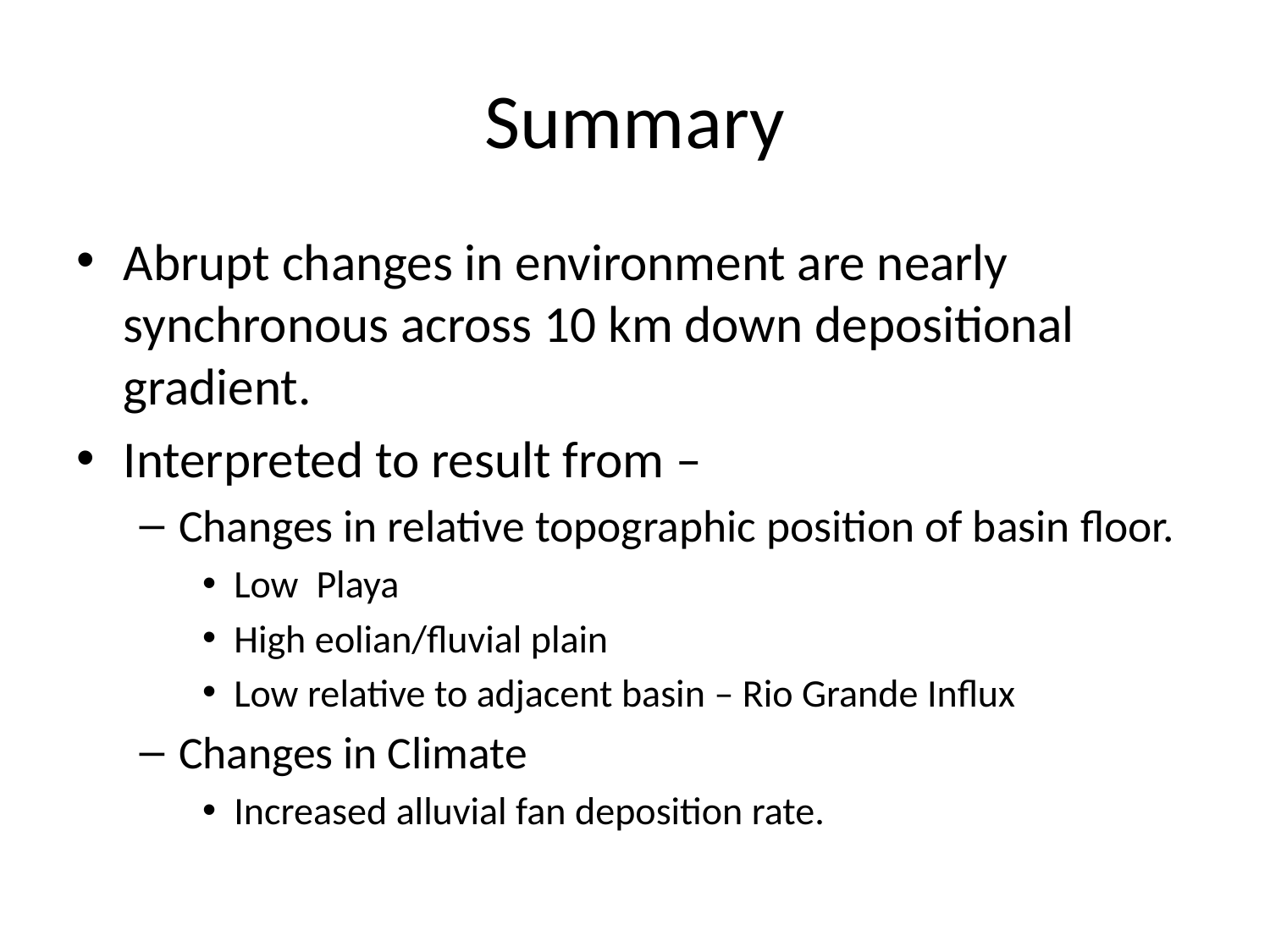

# Summary
Abrupt changes in environment are nearly synchronous across 10 km down depositional gradient.
Interpreted to result from –
Changes in relative topographic position of basin floor.
Low  Playa
High eolian/fluvial plain
Low relative to adjacent basin – Rio Grande Influx
Changes in Climate
Increased alluvial fan deposition rate.